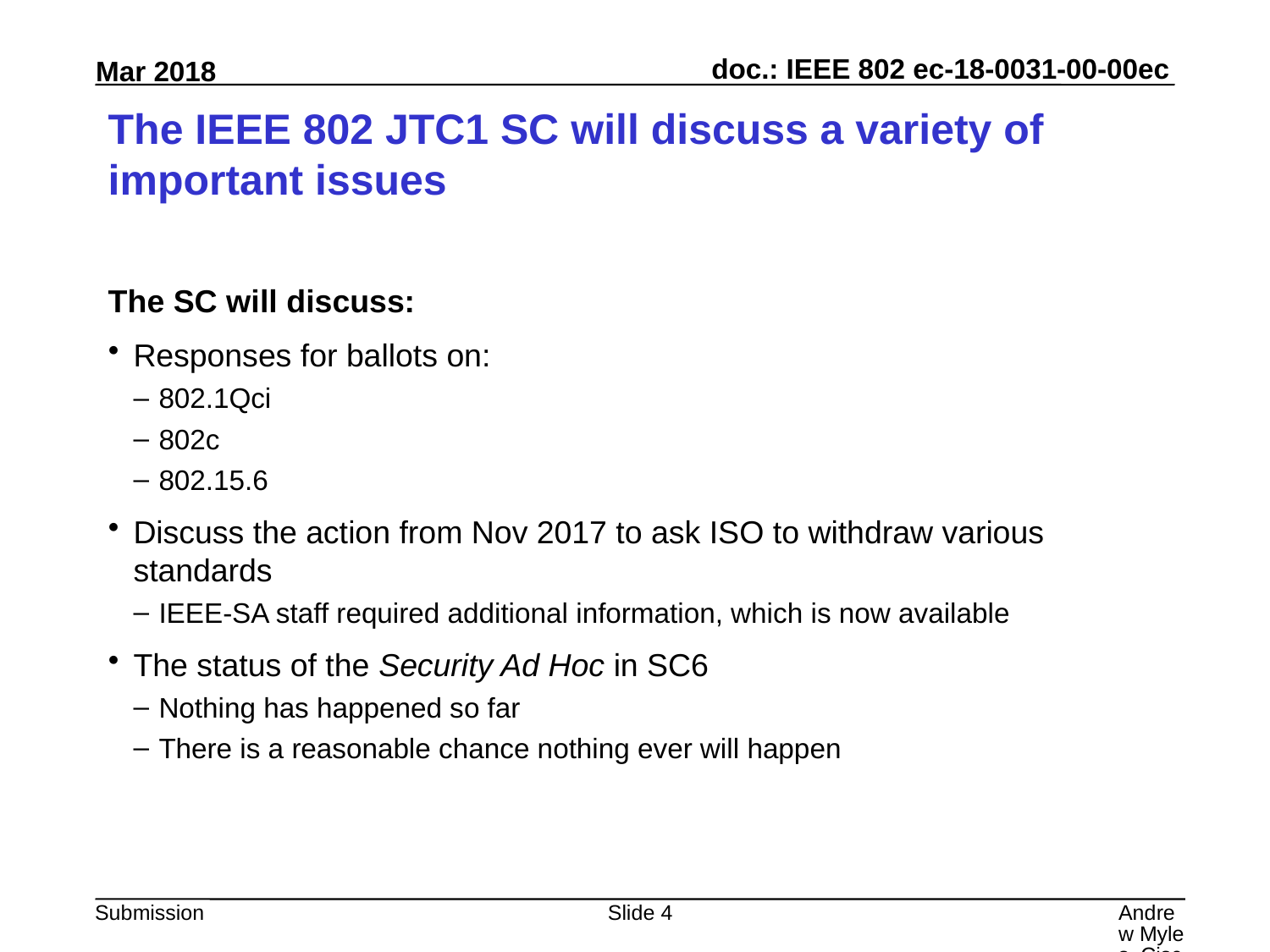

# The IEEE 802 JTC1 SC will discuss a variety of important issues
The SC will discuss:
Responses for ballots on:
802.1Qci
802c
802.15.6
Discuss the action from Nov 2017 to ask ISO to withdraw various standards
IEEE-SA staff required additional information, which is now available
The status of the Security Ad Hoc in SC6
Nothing has happened so far
There is a reasonable chance nothing ever will happen
Slide 4
Andrew Myles, Cisco